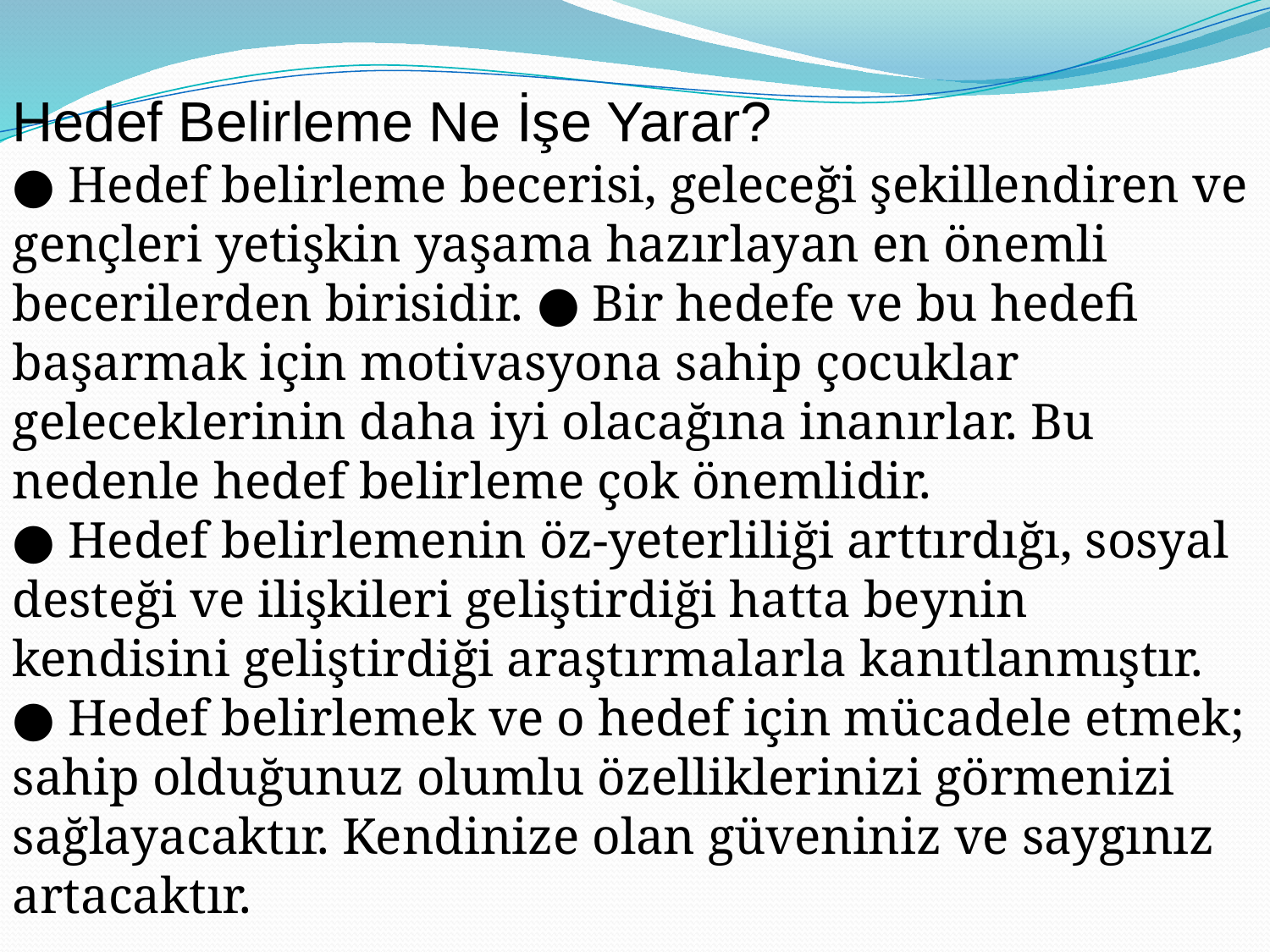

Hedef Belirleme Ne İşe Yarar?
● Hedef belirleme becerisi, geleceği şekillendiren ve gençleri yetişkin yaşama hazırlayan en önemli becerilerden birisidir. ● Bir hedefe ve bu hedefi başarmak için motivasyona sahip çocuklar geleceklerinin daha iyi olacağına inanırlar. Bu nedenle hedef belirleme çok önemlidir.
● Hedef belirlemenin öz-yeterliliği arttırdığı, sosyal desteği ve ilişkileri geliştirdiği hatta beynin kendisini geliştirdiği araştırmalarla kanıtlanmıştır.
● Hedef belirlemek ve o hedef için mücadele etmek; sahip olduğunuz olumlu özelliklerinizi görmenizi sağlayacaktır. Kendinize olan güveniniz ve saygınız artacaktır.